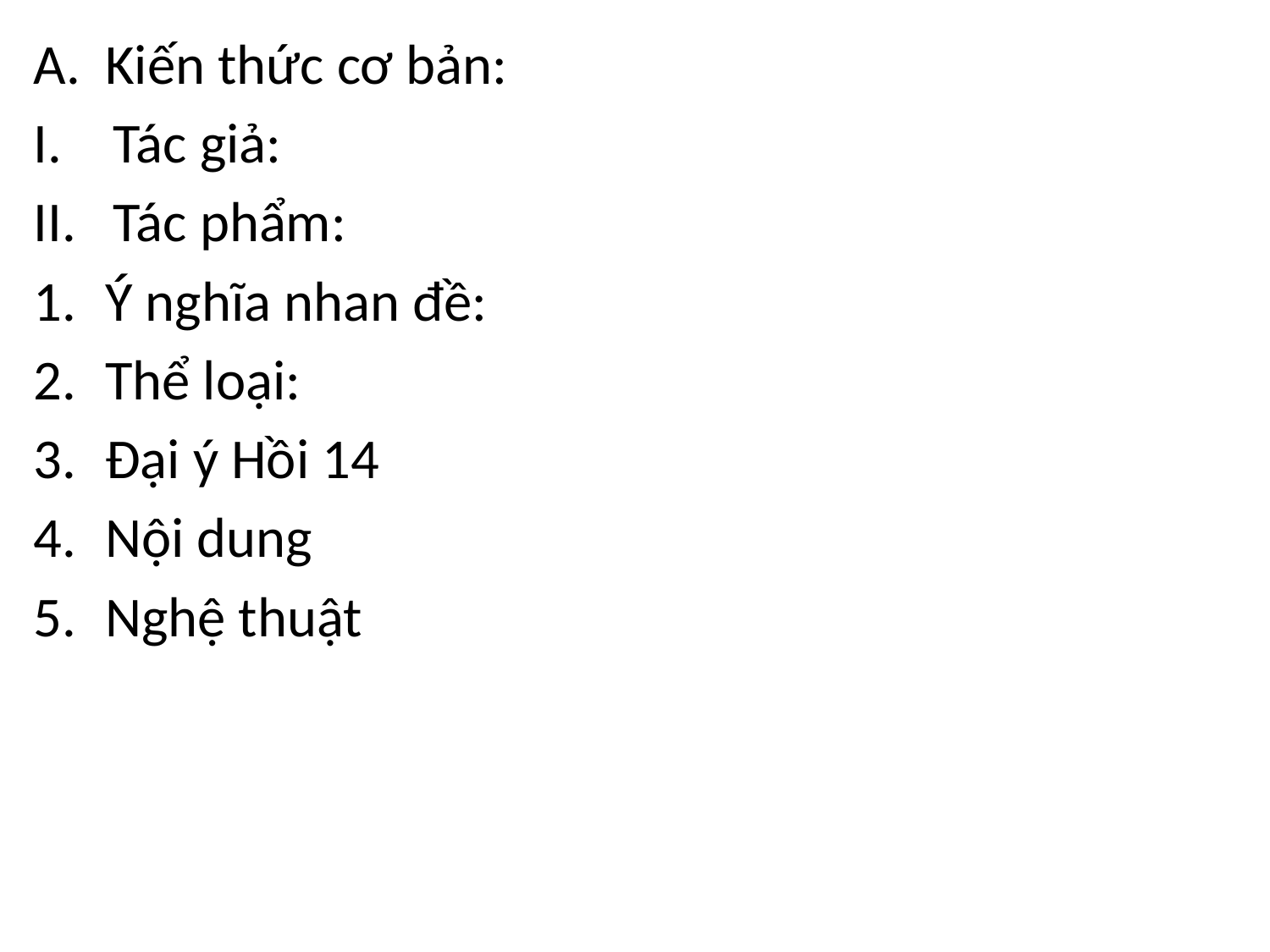

Kiến thức cơ bản:
Tác giả:
Tác phẩm:
Ý nghĩa nhan đề:
Thể loại:
Đại ý Hồi 14
Nội dung
Nghệ thuật